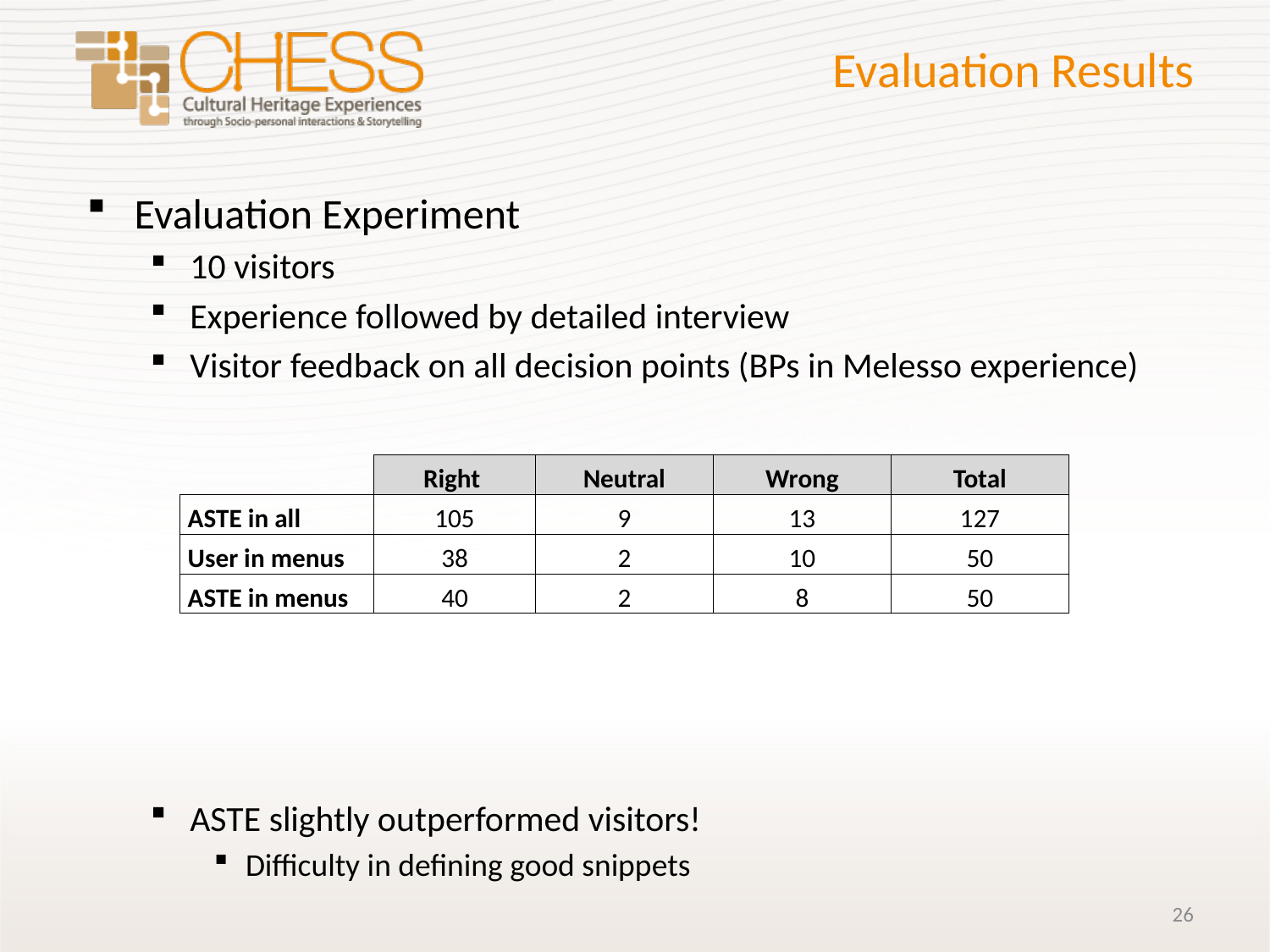

# Evaluation Results
Evaluation Experiment
10 visitors
Experience followed by detailed interview
Visitor feedback on all decision points (BPs in Melesso experience)

ASTE slightly outperformed visitors!
Difficulty in defining good snippets
|  | Right | Neutral | Wrong | Total |
| --- | --- | --- | --- | --- |
| ASTE in all | 105 | 9 | 13 | 127 |
| User in menus | 38 | 2 | 10 | 50 |
| ASTE in menus | 40 | 2 | 8 | 50 |

26